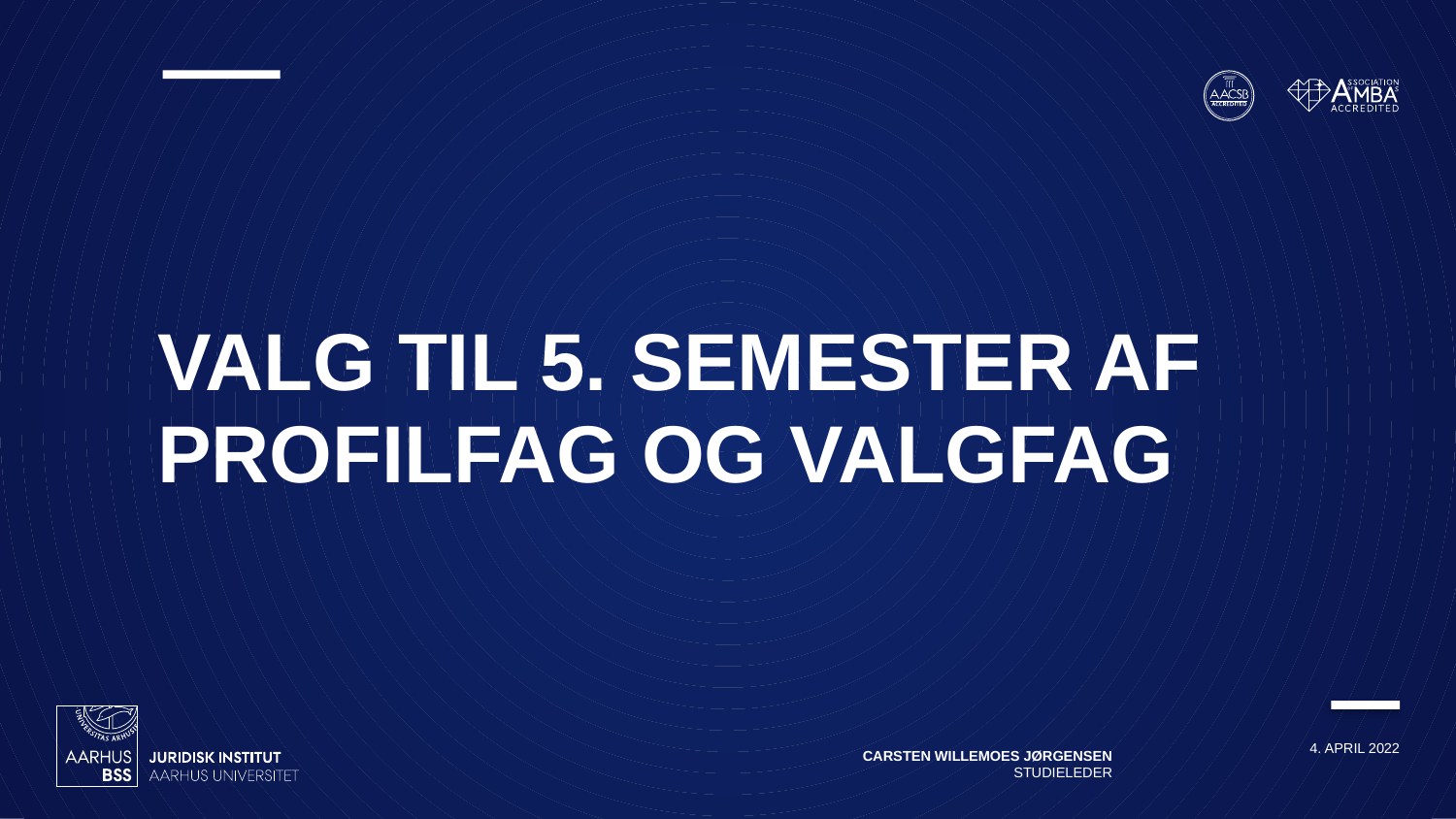

# Valg til 5. semester af profilfag og valgfag